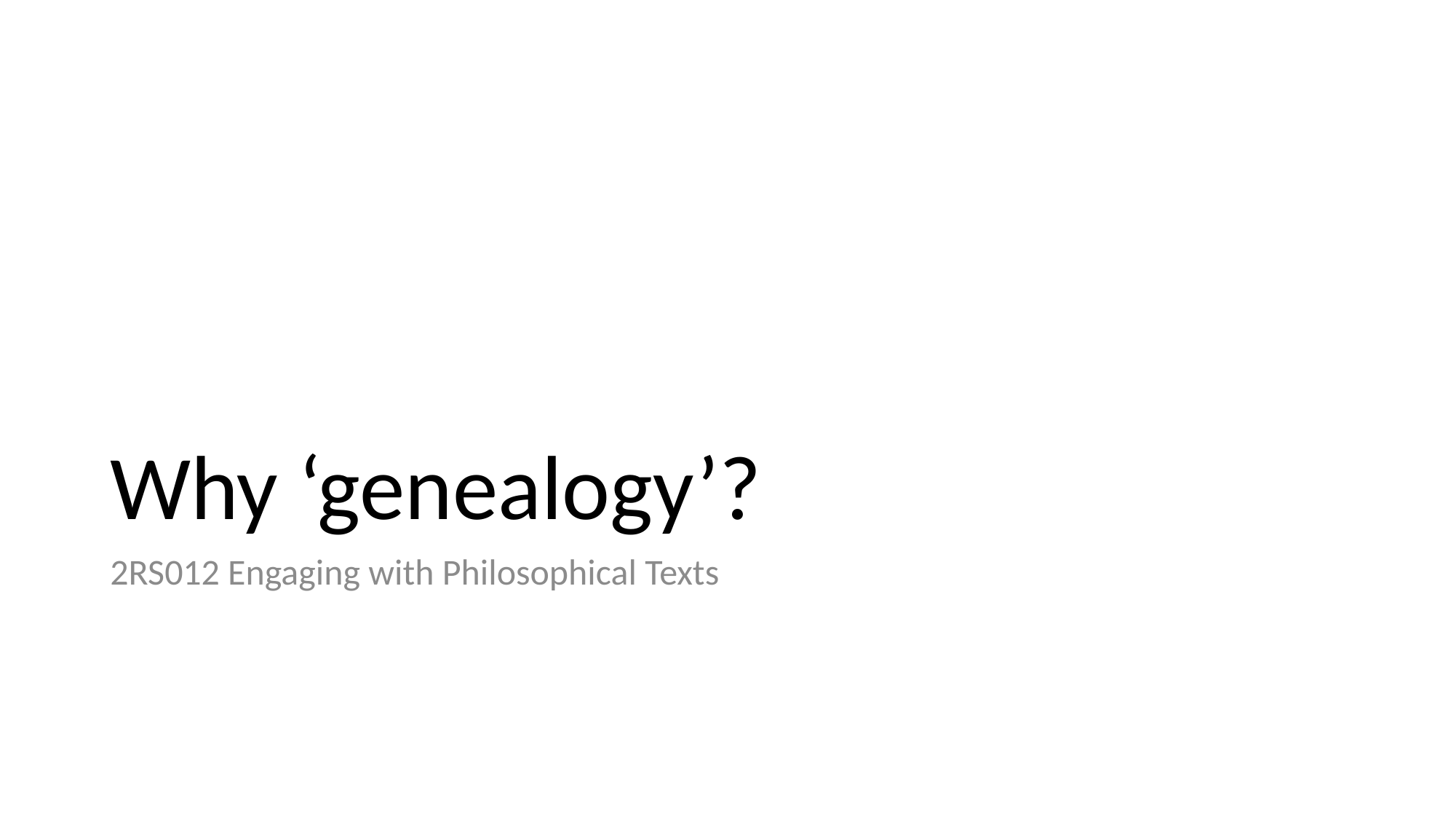

# Why ‘genealogy’?
2RS012 Engaging with Philosophical Texts